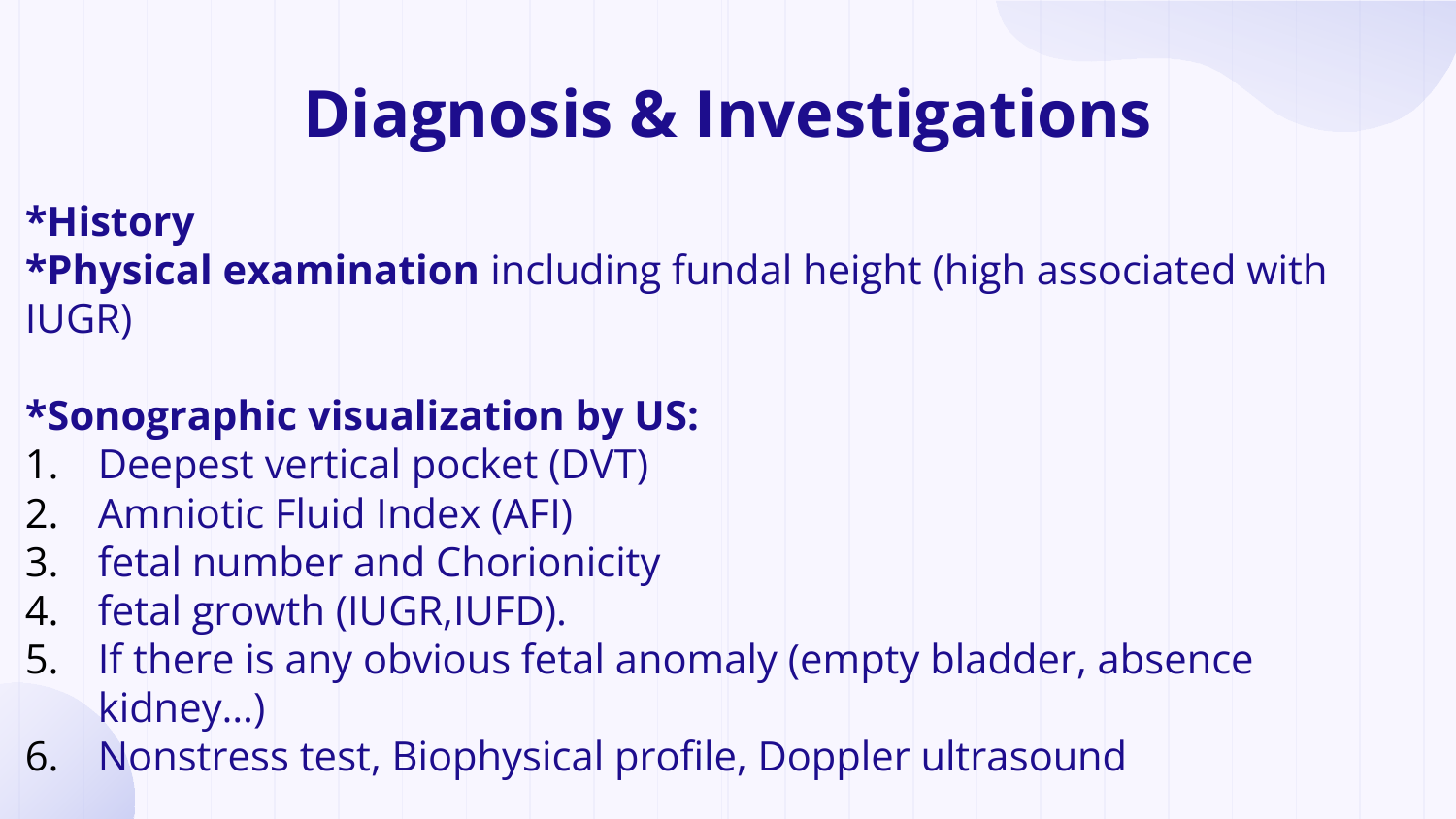

# Diagnosis & Investigations
*History
*Physical examination including fundal height (high associated with IUGR)

*Sonographic visualization by US:
Deepest vertical pocket (DVT)
Amniotic Fluid Index (AFI)
fetal number and Chorionicity
fetal growth (IUGR,IUFD).
If there is any obvious fetal anomaly (empty bladder, absence kidney…)
Nonstress test, Biophysical profile, Doppler ultrasound